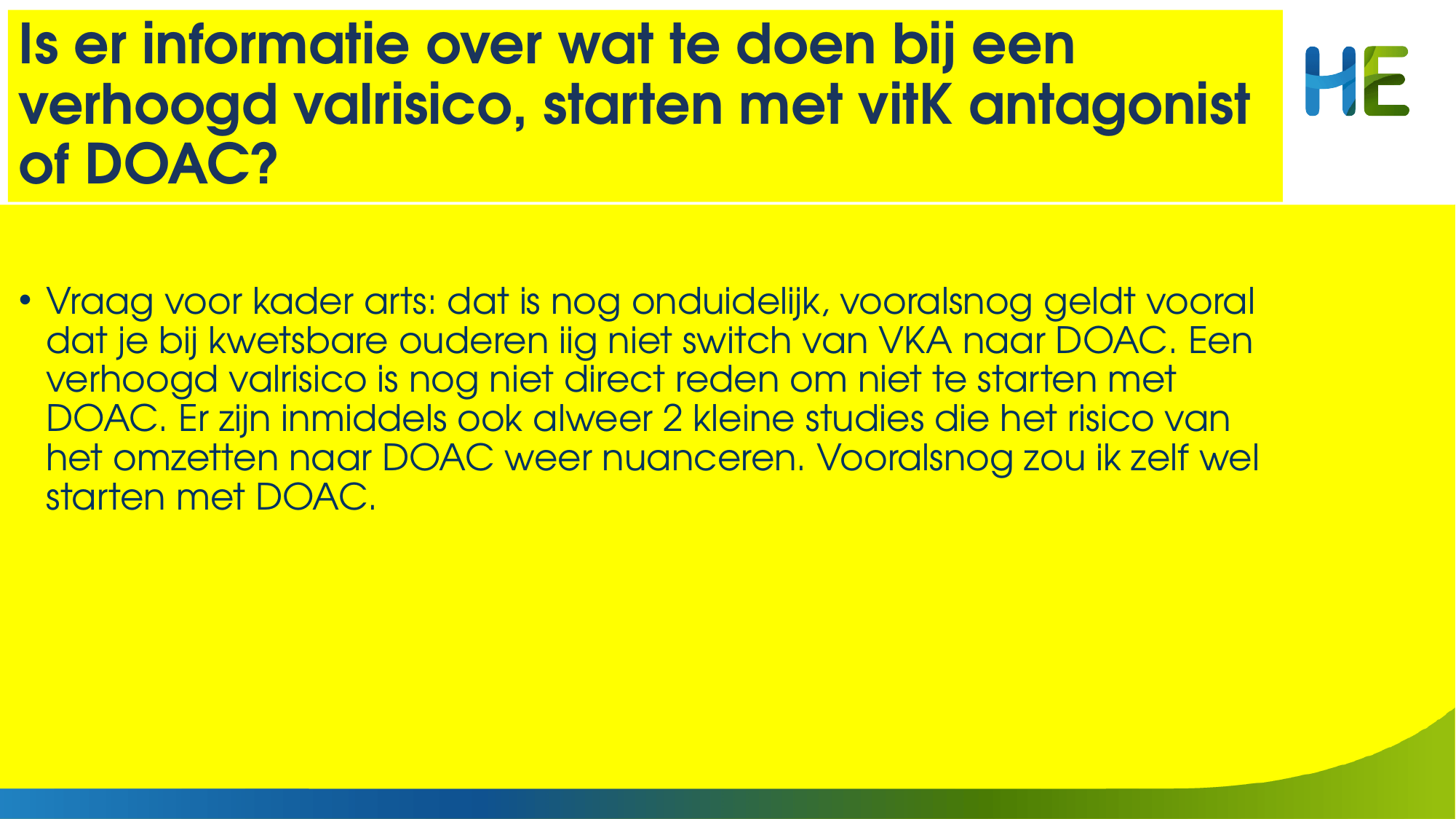

# Is er informatie over wat te doen bij een verhoogd valrisico, starten met vitK antagonist of DOAC?

Vraag voor kader arts: dat is nog onduidelijk, vooralsnog geldt vooral dat je bij kwetsbare ouderen iig niet switch van VKA naar DOAC. Een verhoogd valrisico is nog niet direct reden om niet te starten met DOAC. Er zijn inmiddels ook alweer 2 kleine studies die het risico van het omzetten naar DOAC weer nuanceren. Vooralsnog zou ik zelf wel starten met DOAC.